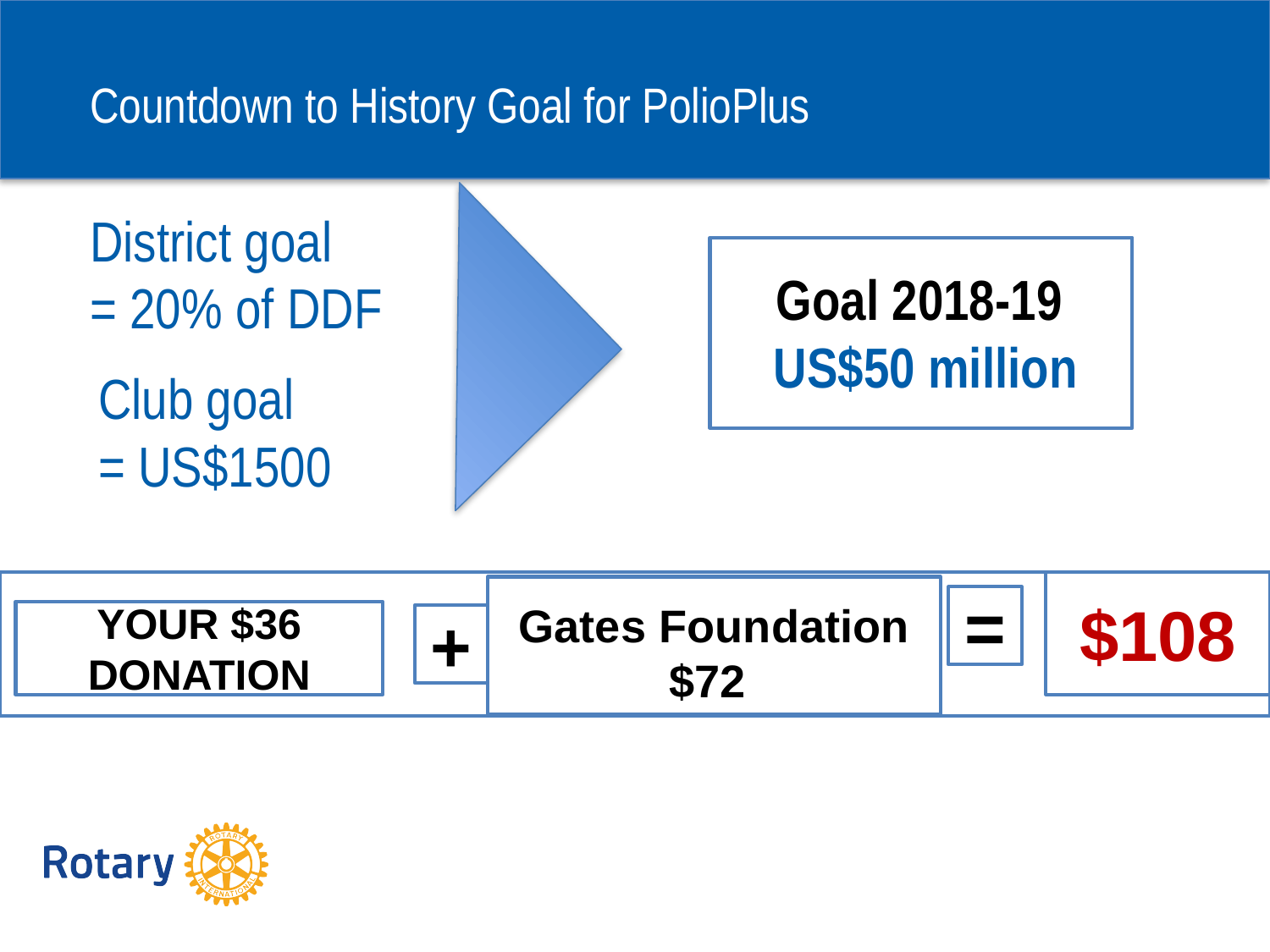

Countdown to History Goal for PolioPlus
District goal
= 20% of DDF

Goal 2018-19
US$50 million
Club goal
= US$1500

$108

Gates Foundation
$72

=
YOUR $36
DONATION
+